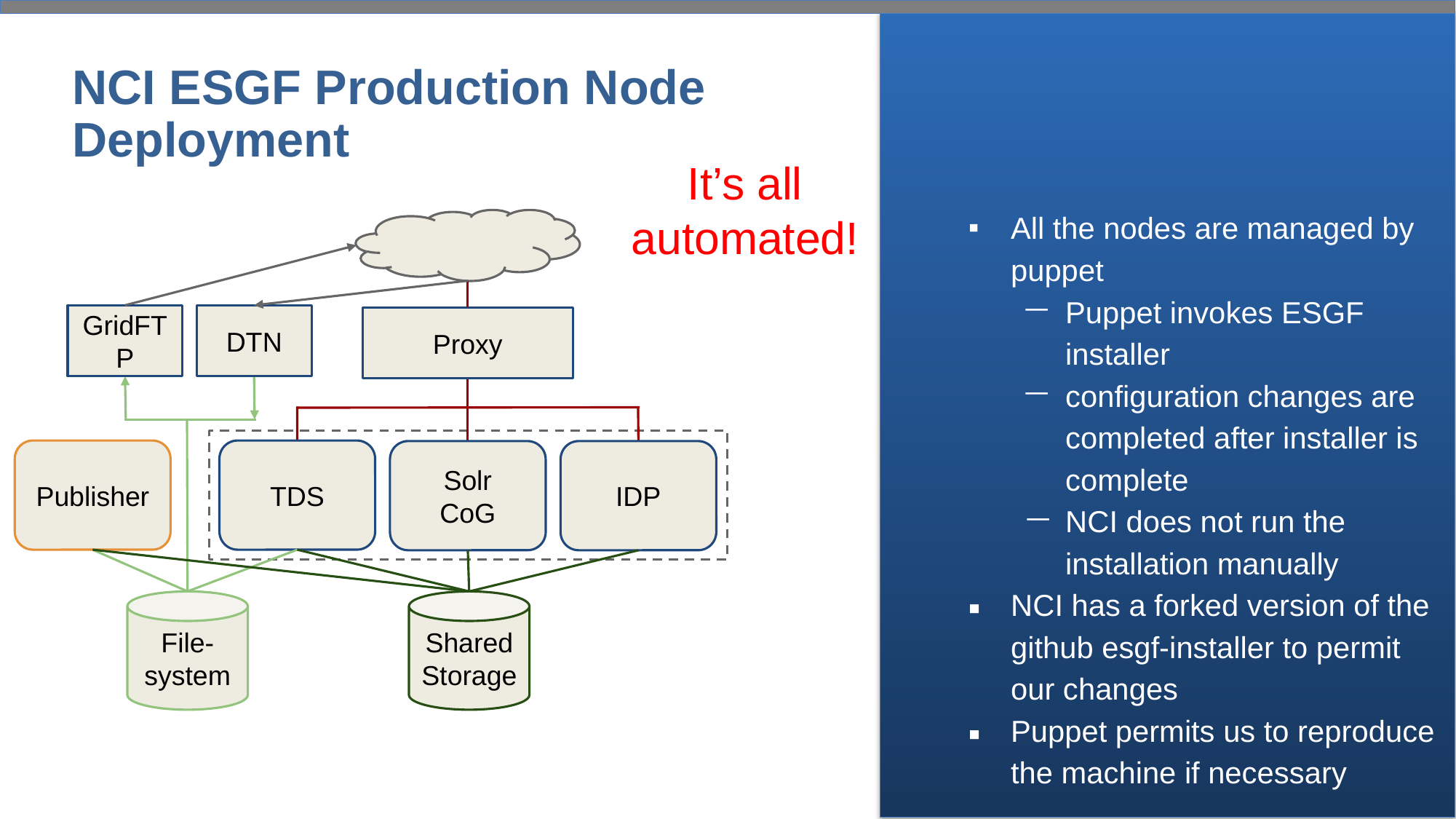

# NCI ESGF Production Node Deployment

It’s all automated!
All the nodes are managed by puppet
Puppet invokes ESGF installer
configuration changes are completed after installer is complete
NCI does not run the installation manually
NCI has a forked version of the github esgf-installer to permit our changes
Puppet permits us to reproduce the machine if necessary

GridFTP
Proxy

Publisher
TDS
Solr
CoG
IDP
File- system
Shared Storage
DTN